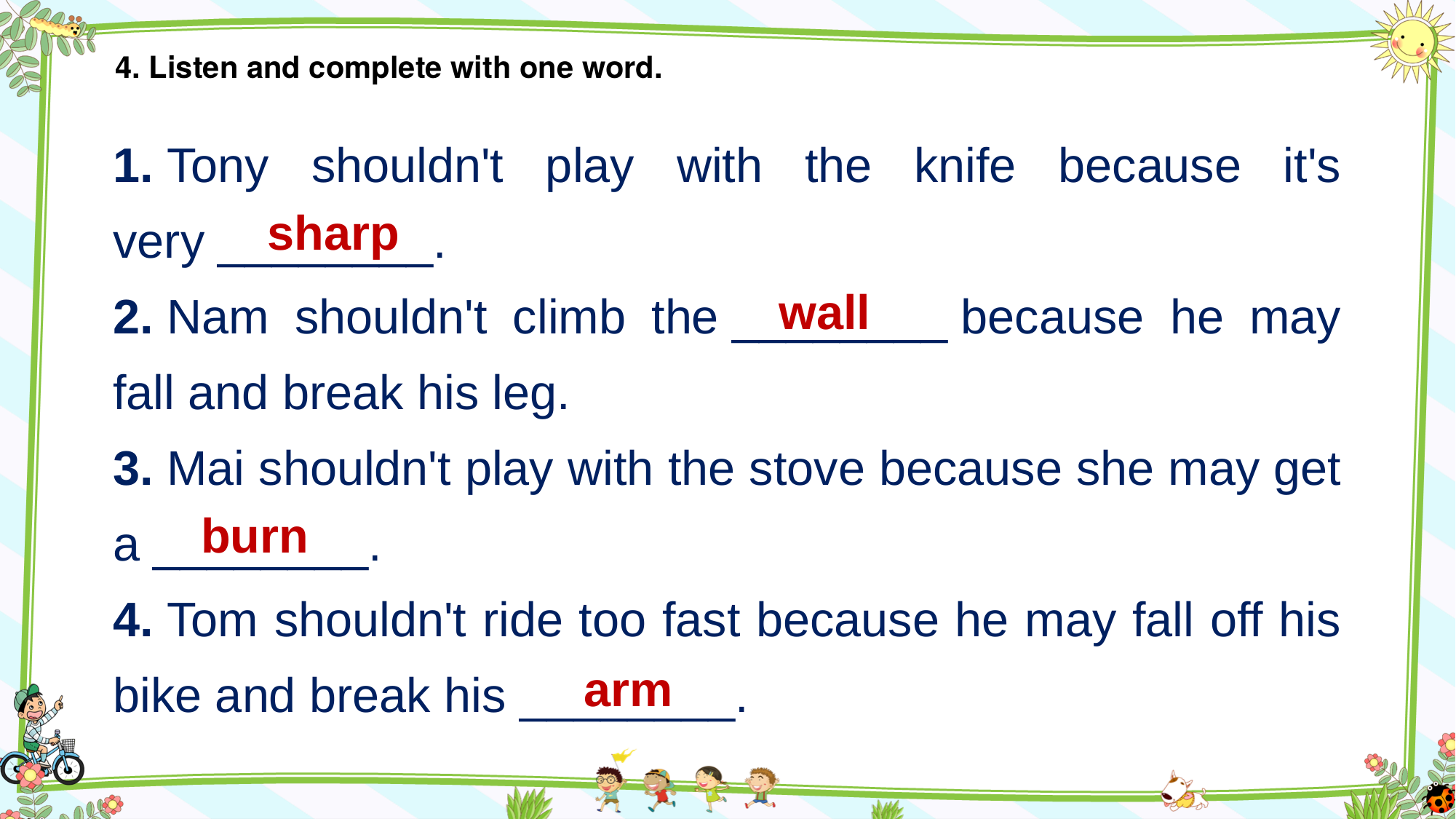

4. Listen and complete with one word.
1. Tony shouldn't play with the knife because it's very ________.
2. Nam shouldn't climb the ________ because he may fall and break his leg.
3. Mai shouldn't play with the stove because she may get a ________.
4. Tom shouldn't ride too fast because he may fall off his bike and break his ________.
sharp
wall
burn
 arm